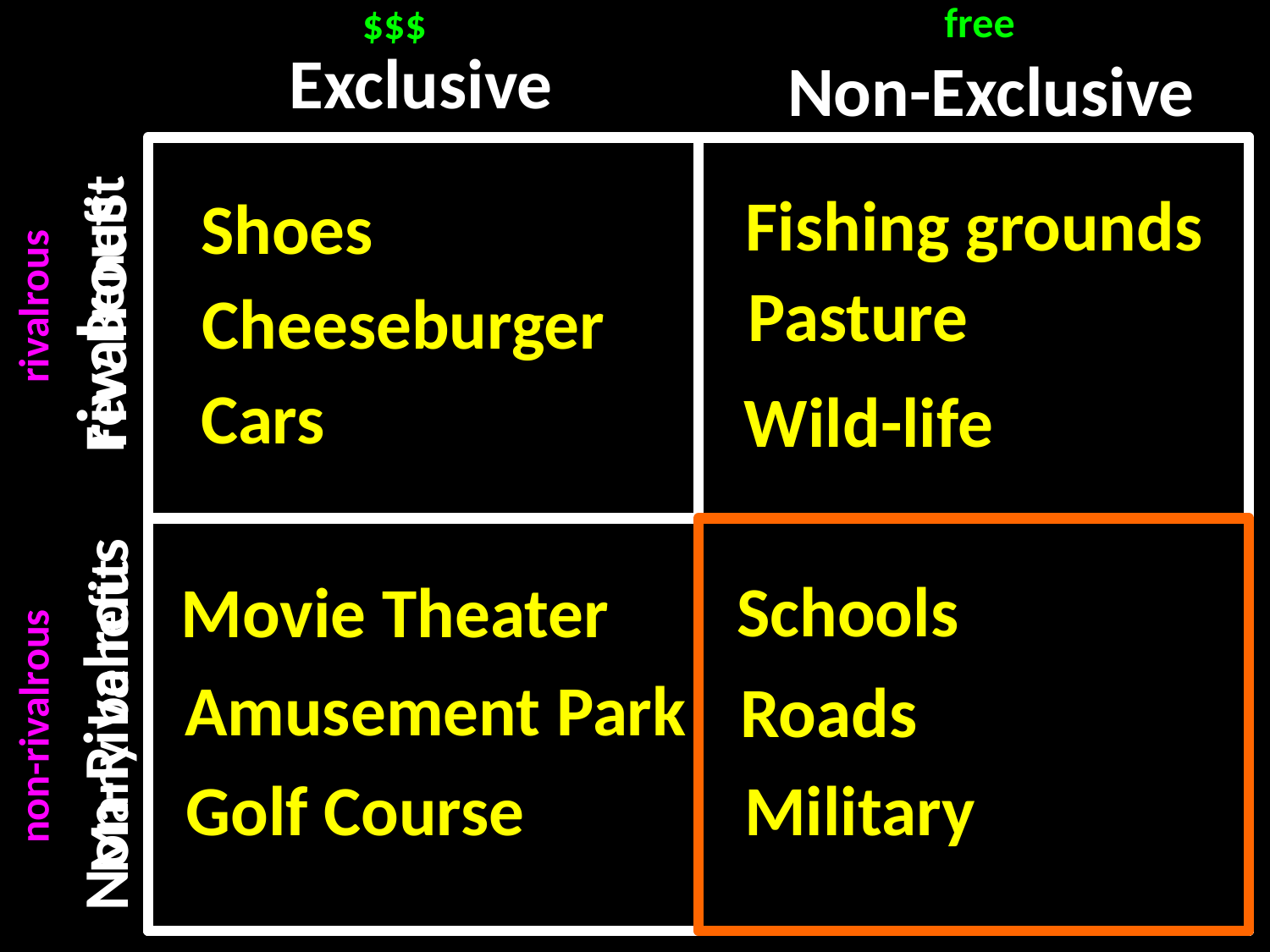

free
$$$
Exclusive
Non-Exclusive

Fishing grounds
Shoes
Pasture
rivalrous
Cheeseburger
Few Benefit
rivalrous
Cars
Wild-life

Schools
Movie Theater
Amusement Park
Roads
Many benefit
Non-Rivalrous
non-rivalrous
Golf Course
Military